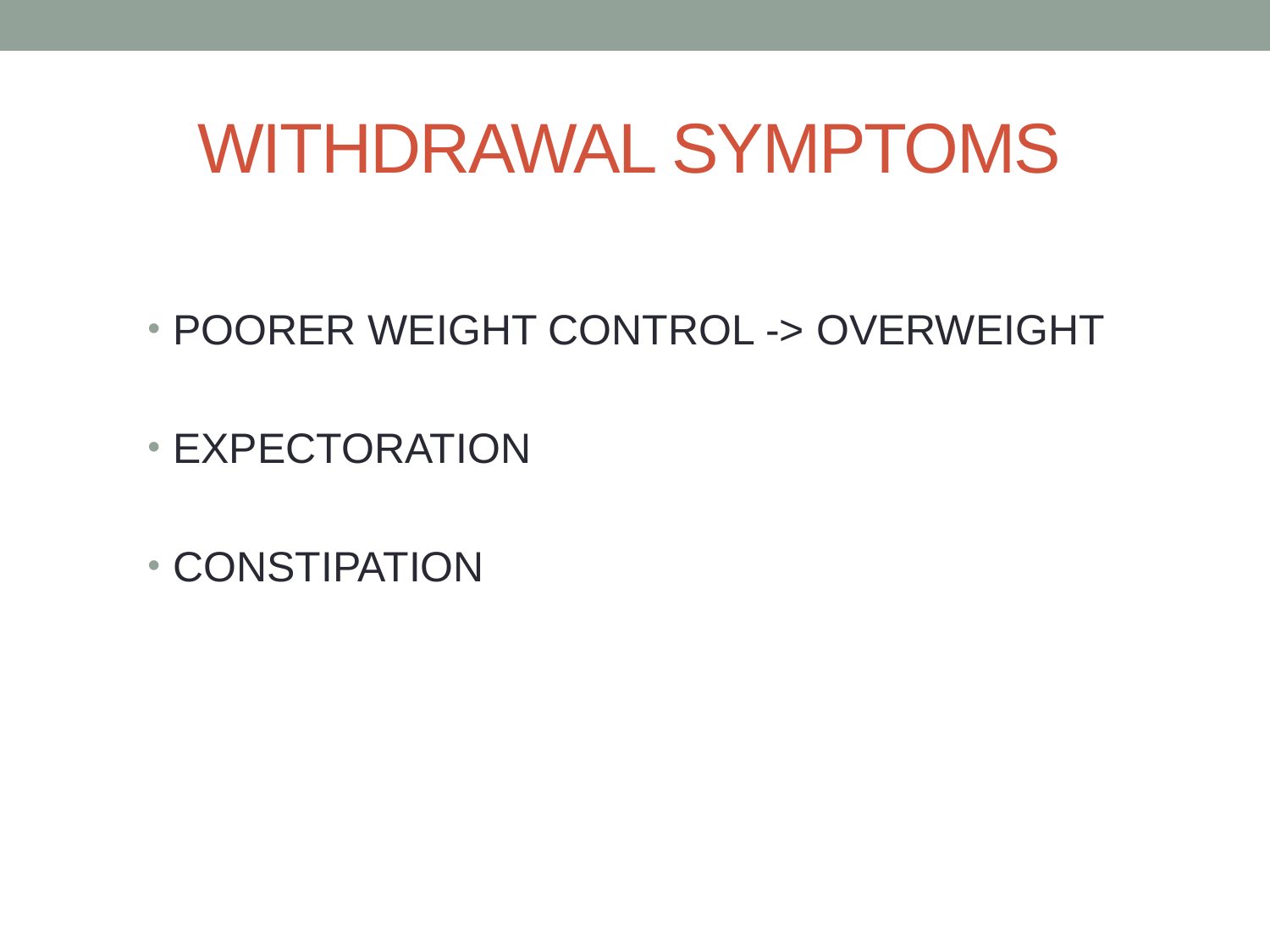

# WITHDRAWAL SYMPTOMS
POORER WEIGHT CONTROL -> OVERWEIGHT

EXPECTORATION

CONSTIPATION